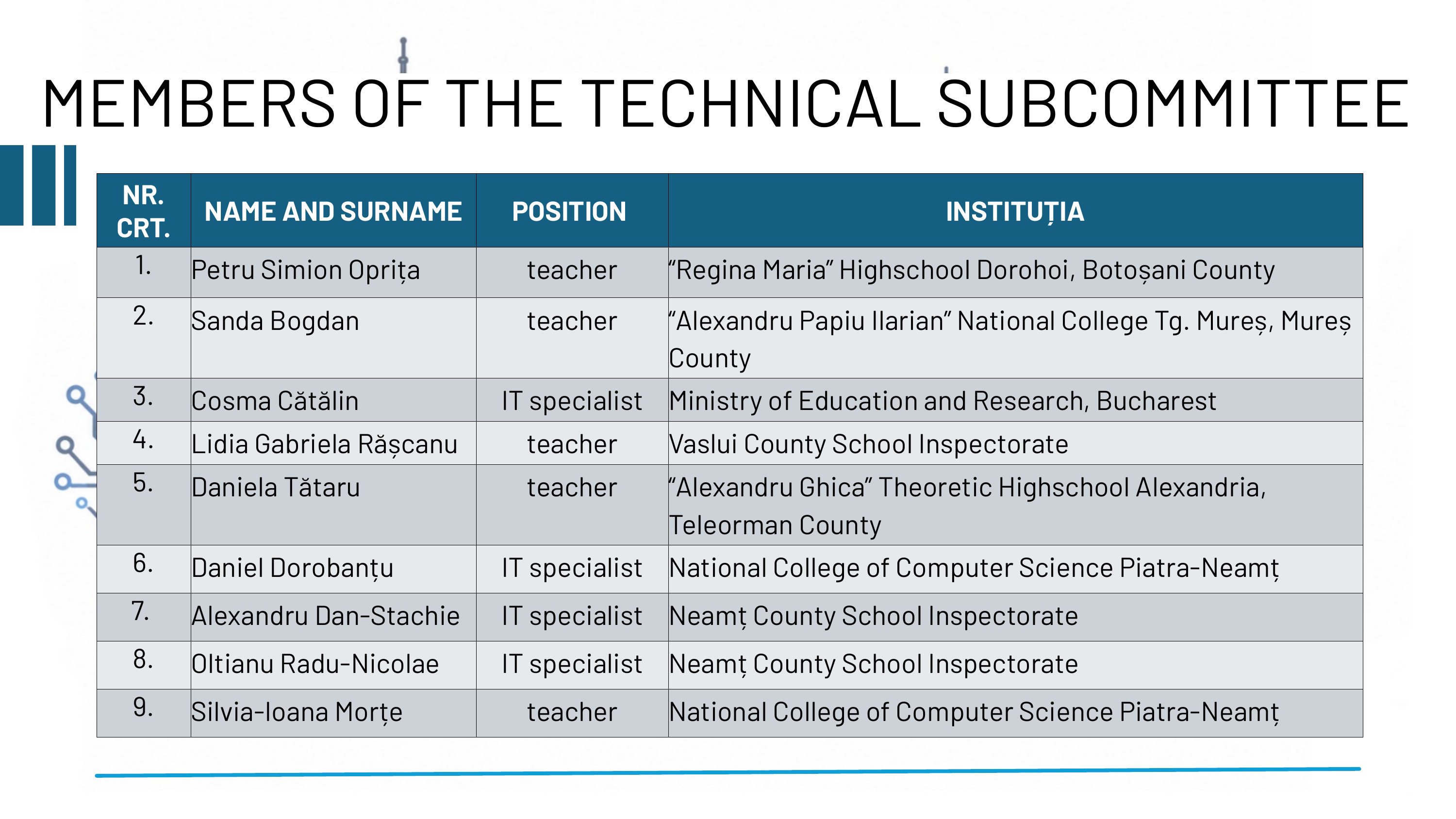

MEMBERS OF THE TECHNICAL SUBCOMMITTEE

| NR. CRT. | NAME AND SURNAME | POSITION | INSTITUȚIA |
| --- | --- | --- | --- |
| 1. | Petru Simion Oprița | teacher | “Regina Maria” Highschool Dorohoi, Botoșani County |
| 2. | Sanda Bogdan | teacher | “Alexandru Papiu Ilarian” National College Tg. Mureș, Mureș County |
| 3. | Cosma Cătălin | IT specialist | Ministry of Education and Research, Bucharest |
| 4. | Lidia Gabriela Rășcanu | teacher | Vaslui County School Inspectorate |
| 5. | Daniela Tătaru | teacher | “Alexandru Ghica” Theoretic Highschool Alexandria, Teleorman County |
| 6. | Daniel Dorobanțu | IT specialist | National College of Computer Science Piatra-Neamț |
| 7. | Alexandru Dan-Stachie | IT specialist | Neamț County School Inspectorate |
| 8. | Oltianu Radu-Nicolae | IT specialist | Neamț County School Inspectorate |
| 9. | Silvia-Ioana Morțe | teacher | National College of Computer Science Piatra-Neamț |